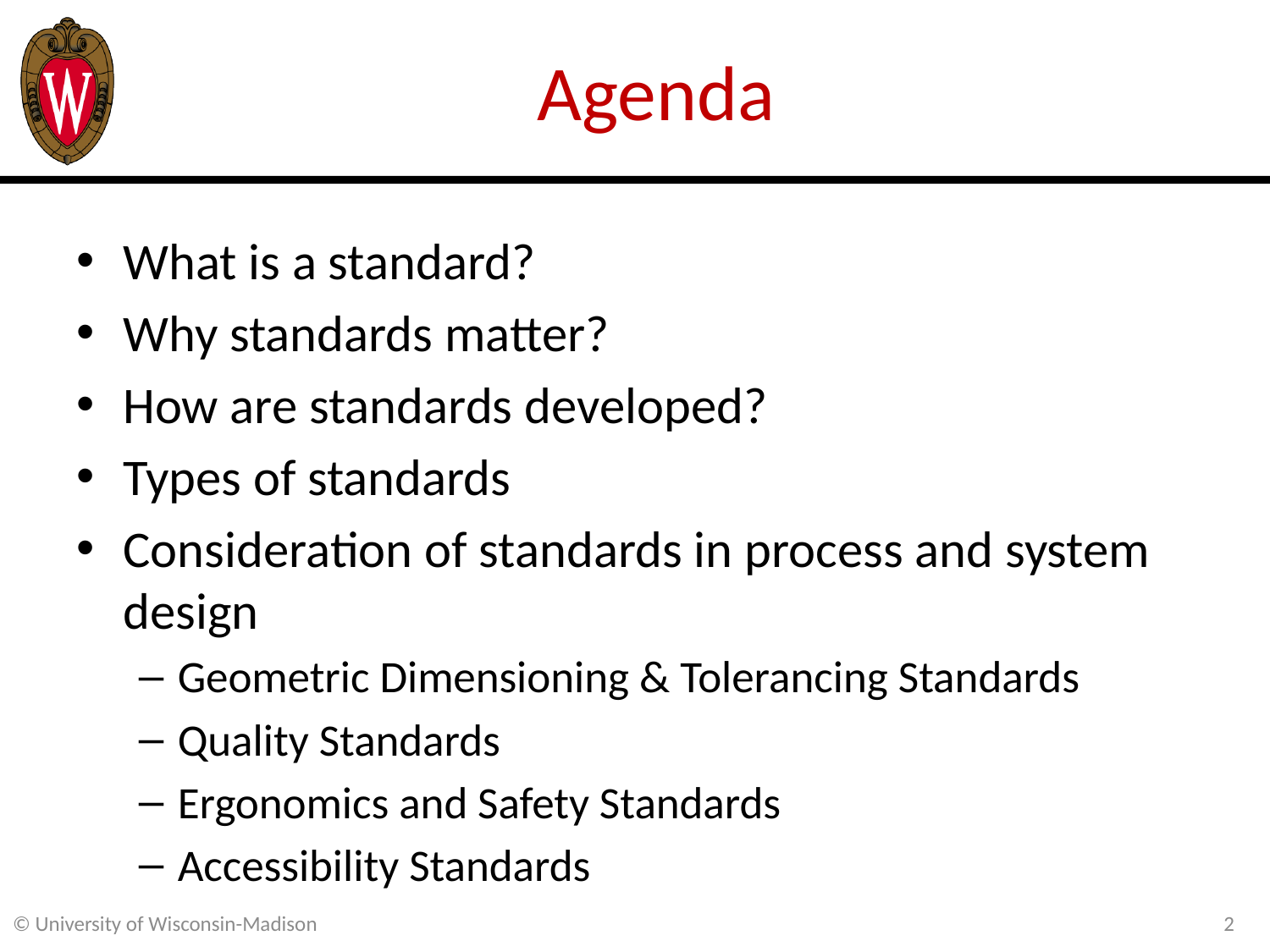

# Agenda
What is a standard?
Why standards matter?
How are standards developed?
Types of standards
Consideration of standards in process and system design
Geometric Dimensioning & Tolerancing Standards
Quality Standards
Ergonomics and Safety Standards
Accessibility Standards
2
© University of Wisconsin-Madison